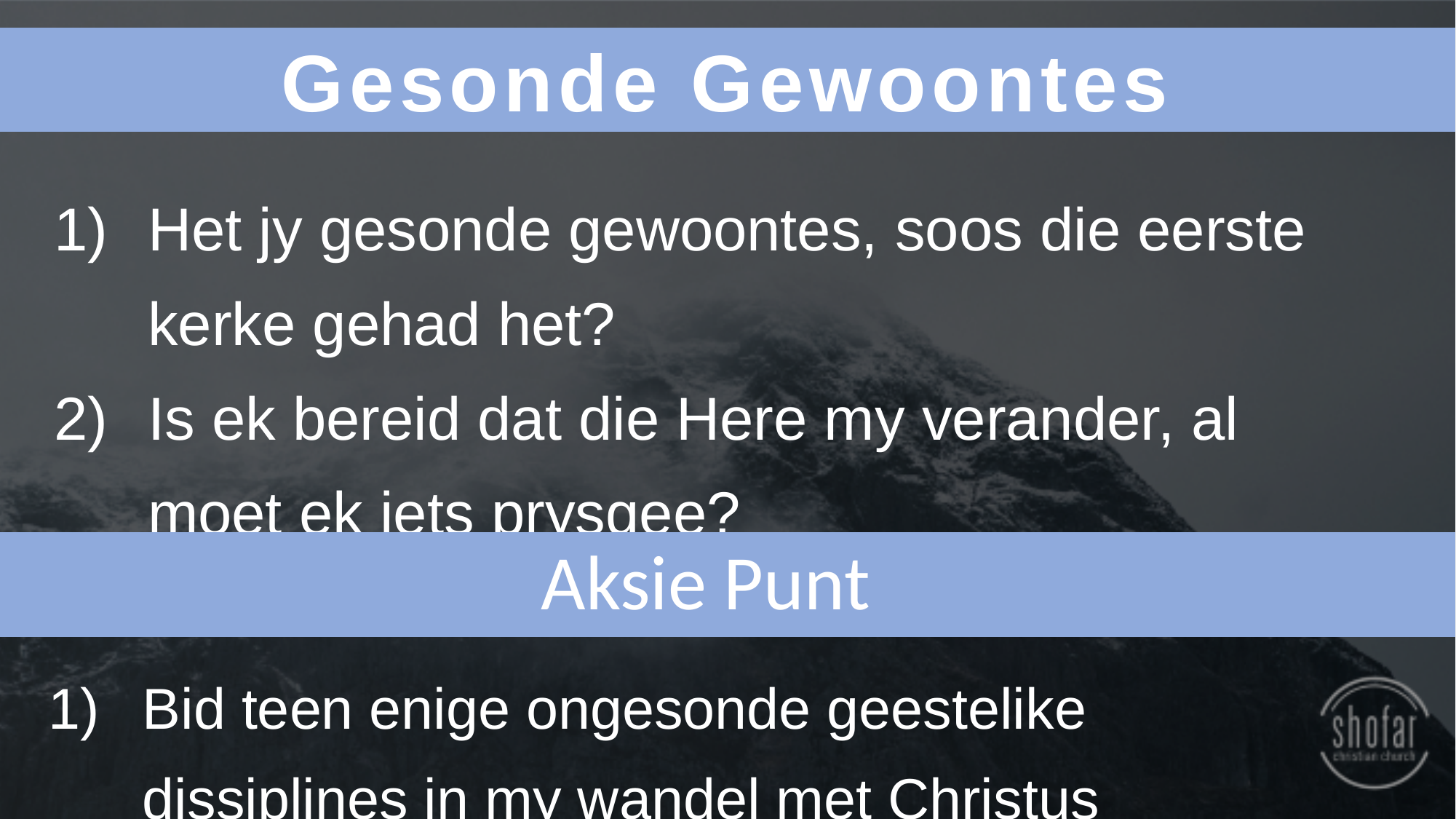

Gesonde Gewoontes

Het jy gesonde gewoontes, soos die eerste kerke gehad het?
Is ek bereid dat die Here my verander, al moet ek iets prysgee?
Aksie Punt

Bid teen enige ongesonde geestelike dissiplines in my wandel met Christus